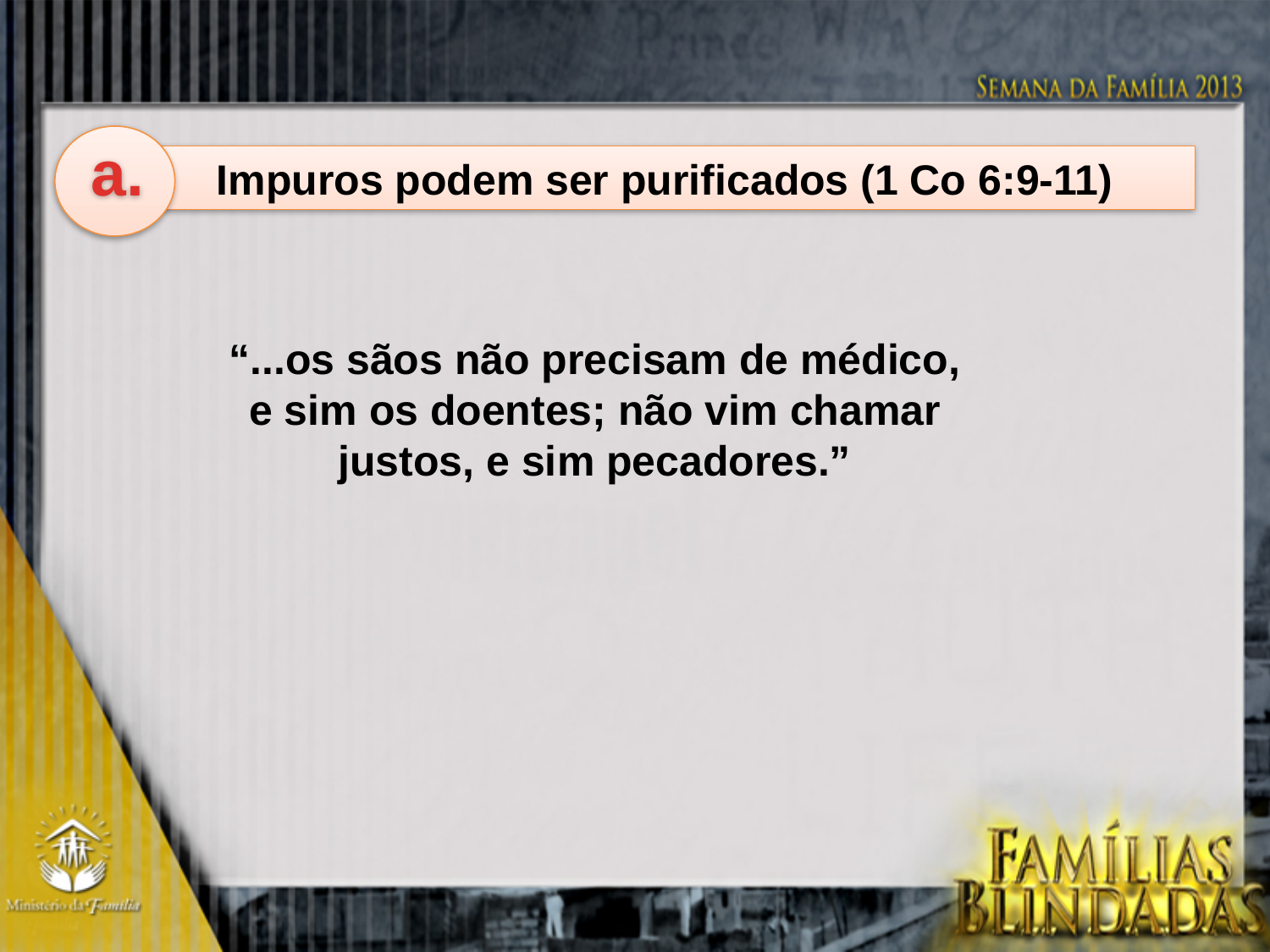

a.

Impuros podem ser purificados (1 Co 6:9-11)
“...os sãos não precisam de médico,
e sim os doentes; não vim chamar
justos, e sim pecadores.”